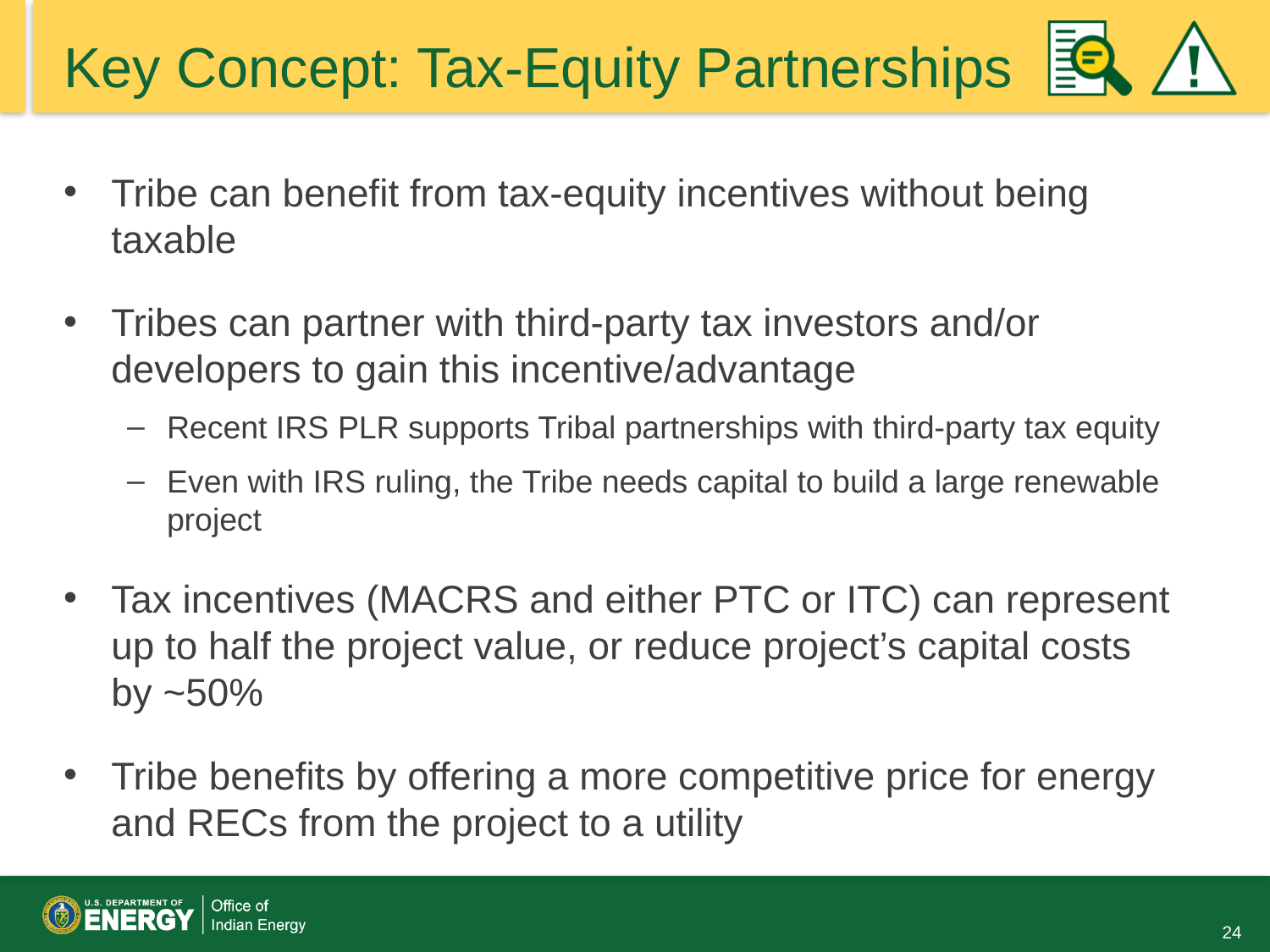

# Key Concept: Tax-Equity Partnerships
Tribe can benefit from tax-equity incentives without being taxable
Tribes can partner with third-party tax investors and/or developers to gain this incentive/advantage
Recent IRS PLR supports Tribal partnerships with third-party tax equity
Even with IRS ruling, the Tribe needs capital to build a large renewable project
Tax incentives (MACRS and either PTC or ITC) can represent up to half the project value, or reduce project’s capital costs by ~50%
Tribe benefits by offering a more competitive price for energy and RECs from the project to a utility
24